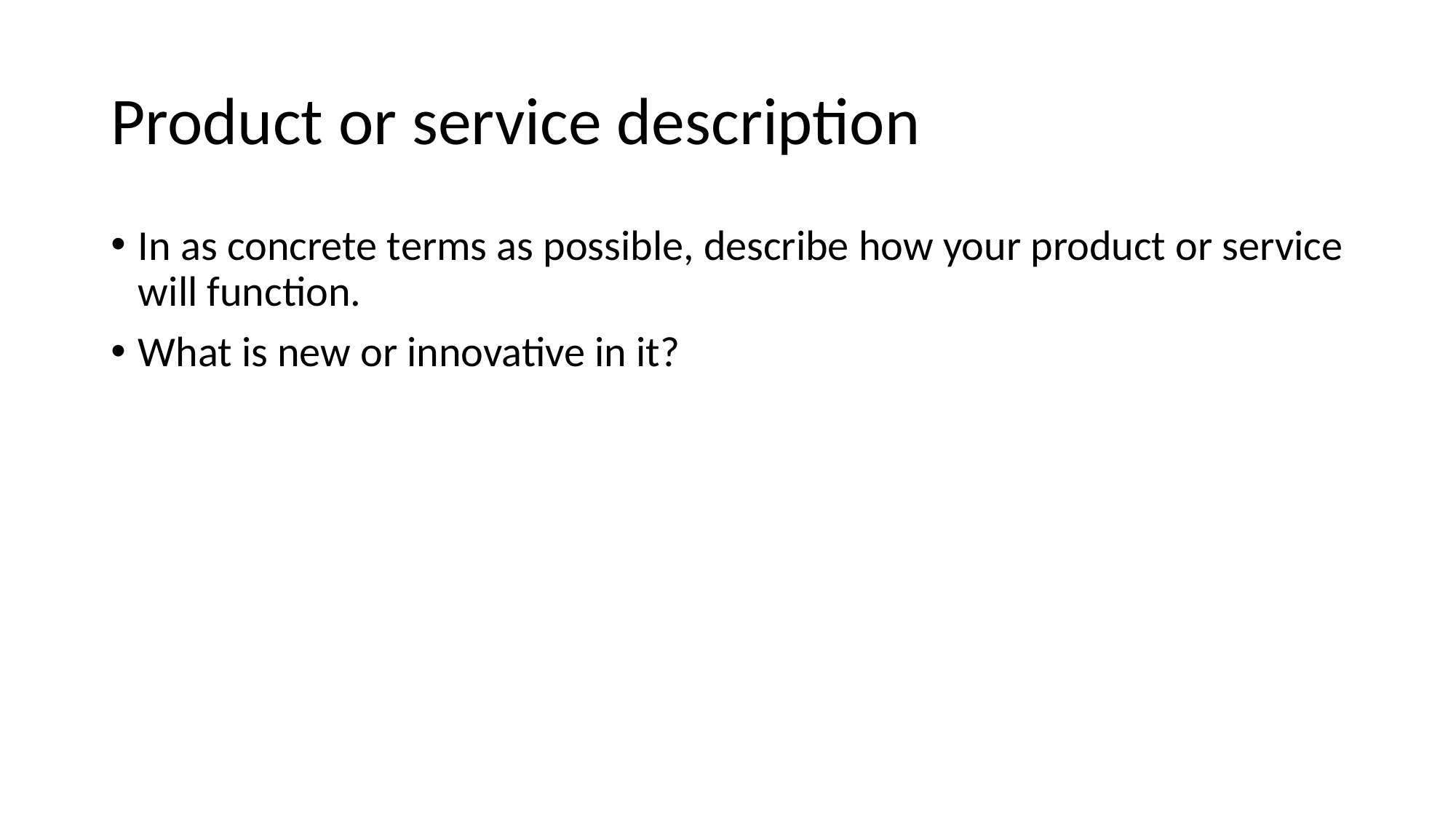

# Product or service description
In as concrete terms as possible, describe how your product or service will function.
What is new or innovative in it?